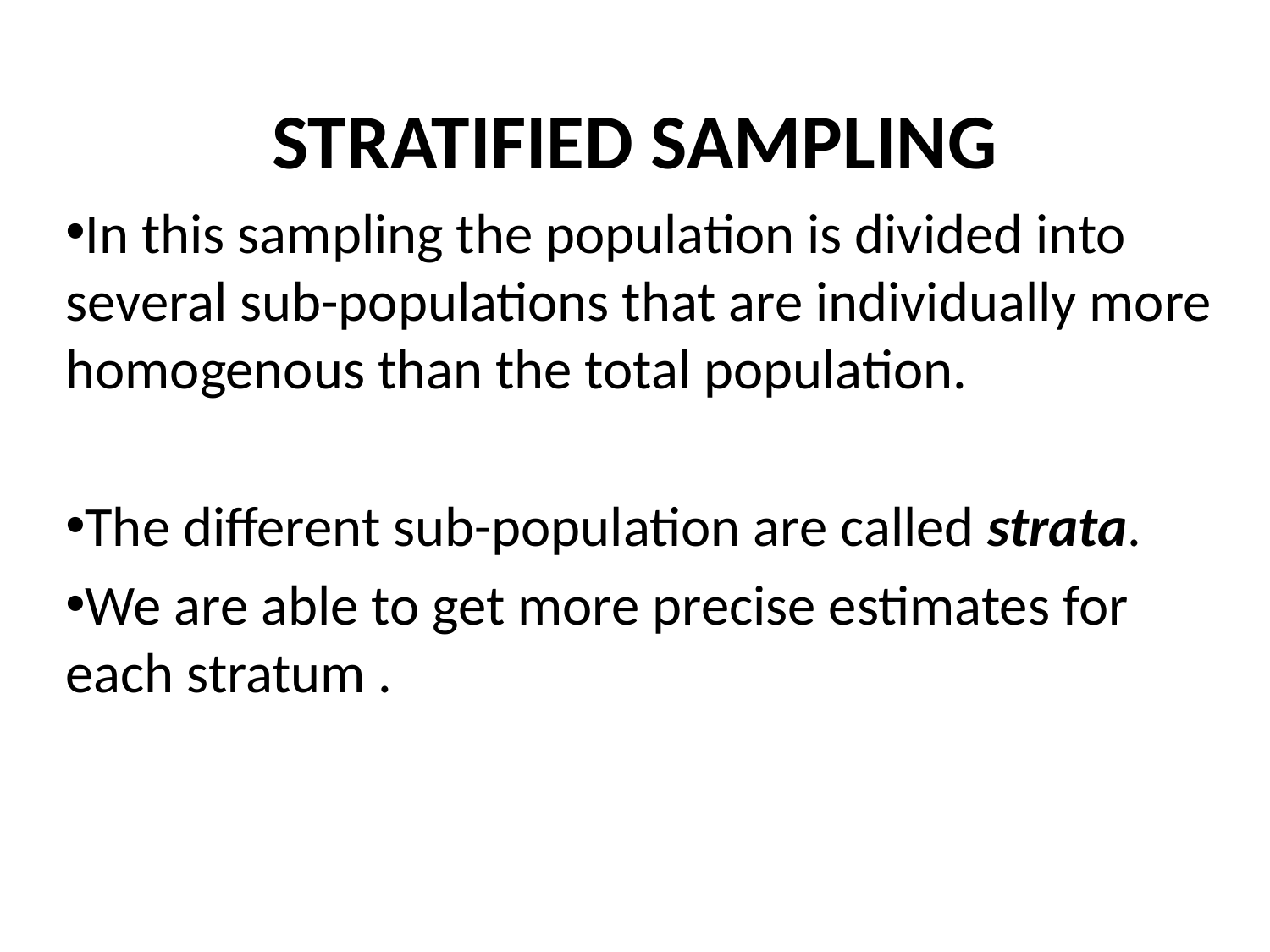

# STRATIFIED SAMPLING
In this sampling the population is divided into several sub-populations that are individually more homogenous than the total population.

The different sub-population are called strata.
We are able to get more precise estimates for each stratum .